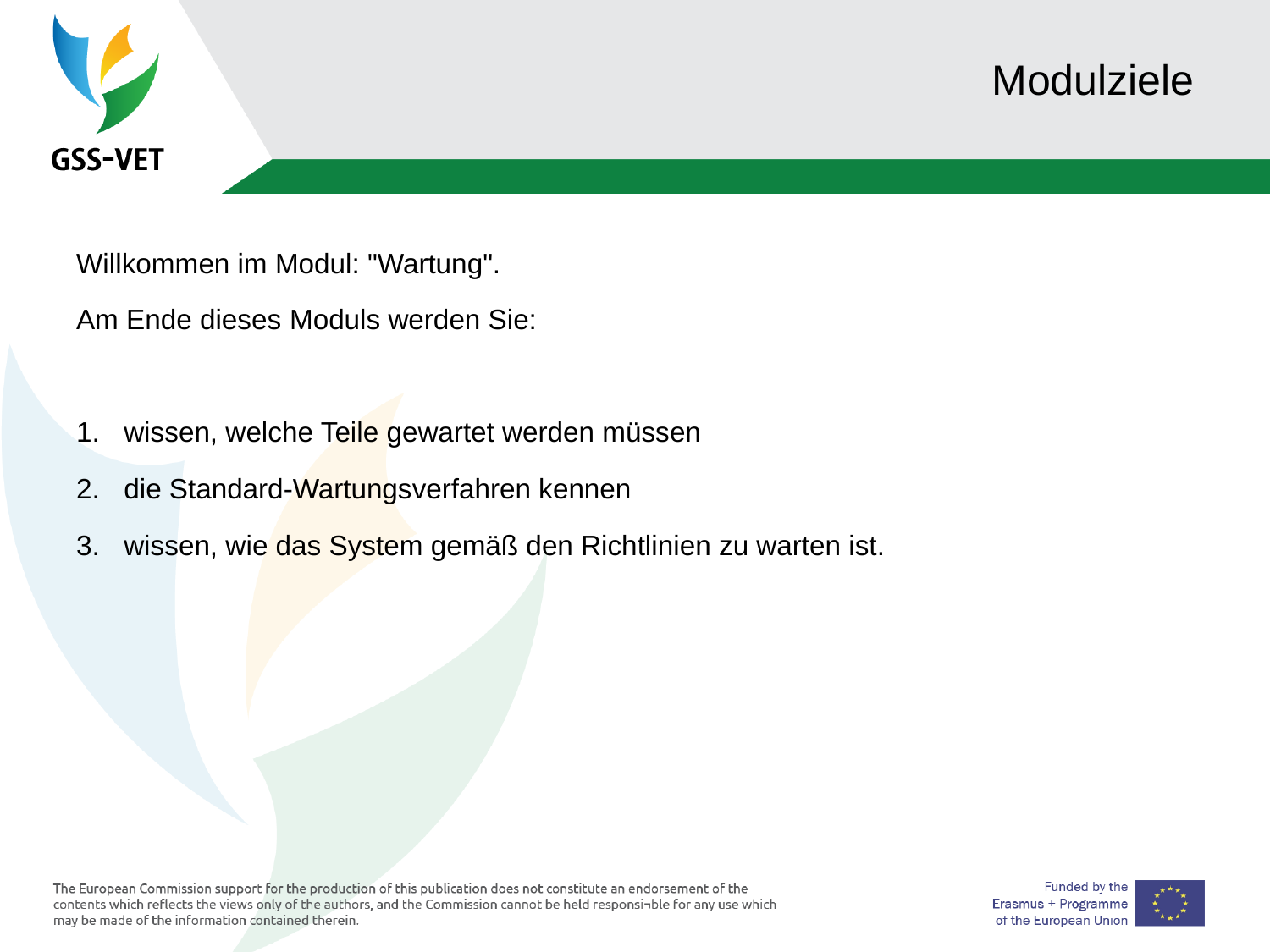

# Modulziele
Willkommen im Modul: "Wartung".
Am Ende dieses Moduls werden Sie:

wissen, welche Teile gewartet werden müssen
die Standard-Wartungsverfahren kennen
wissen, wie das System gemäß den Richtlinien zu warten ist.